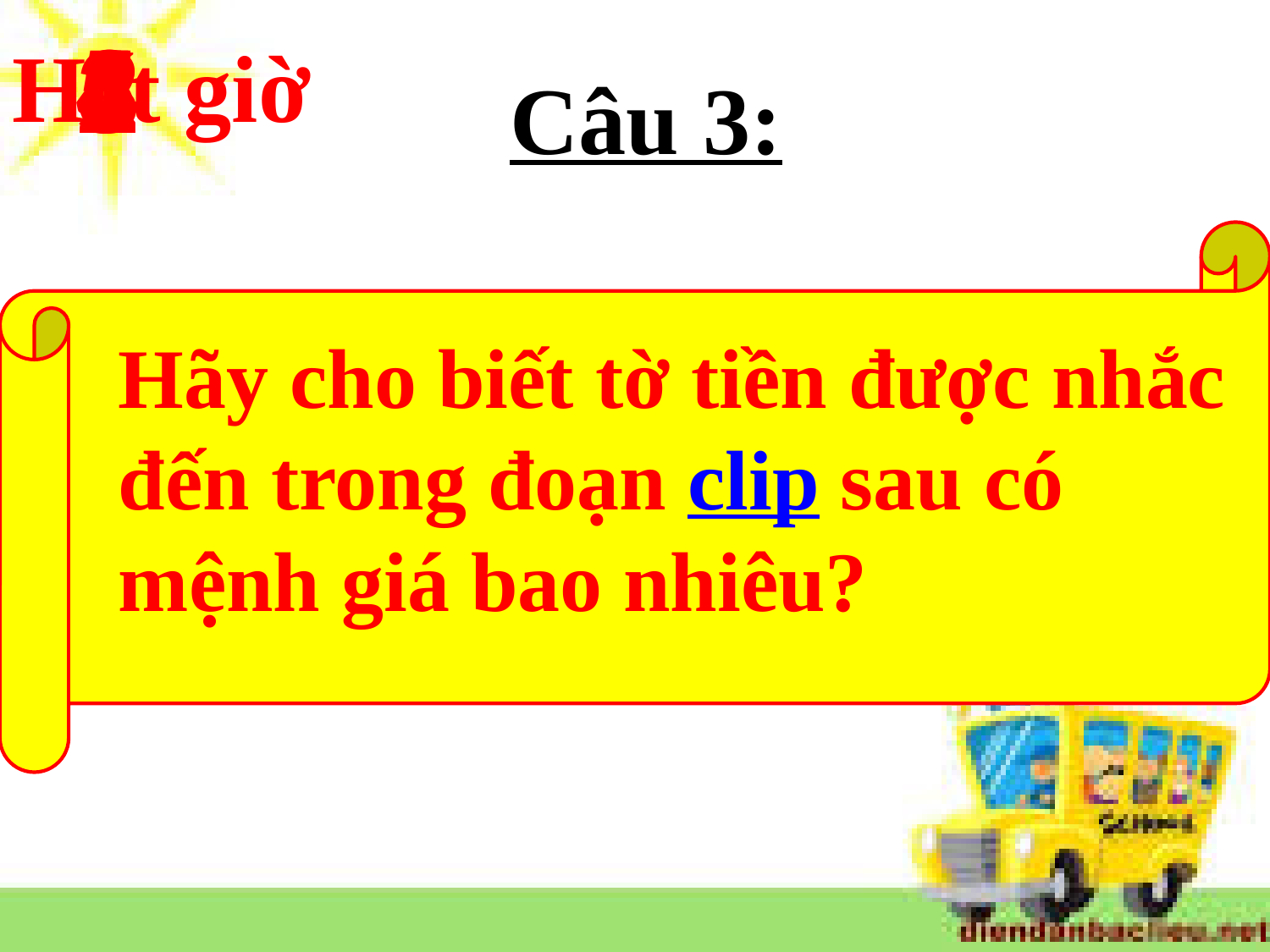

5
4
3
2
1
Hết giờ
Câu 3:

Hãy cho biết tờ tiền được nhắc đến trong đoạn clip sau có mệnh giá bao nhiêu?